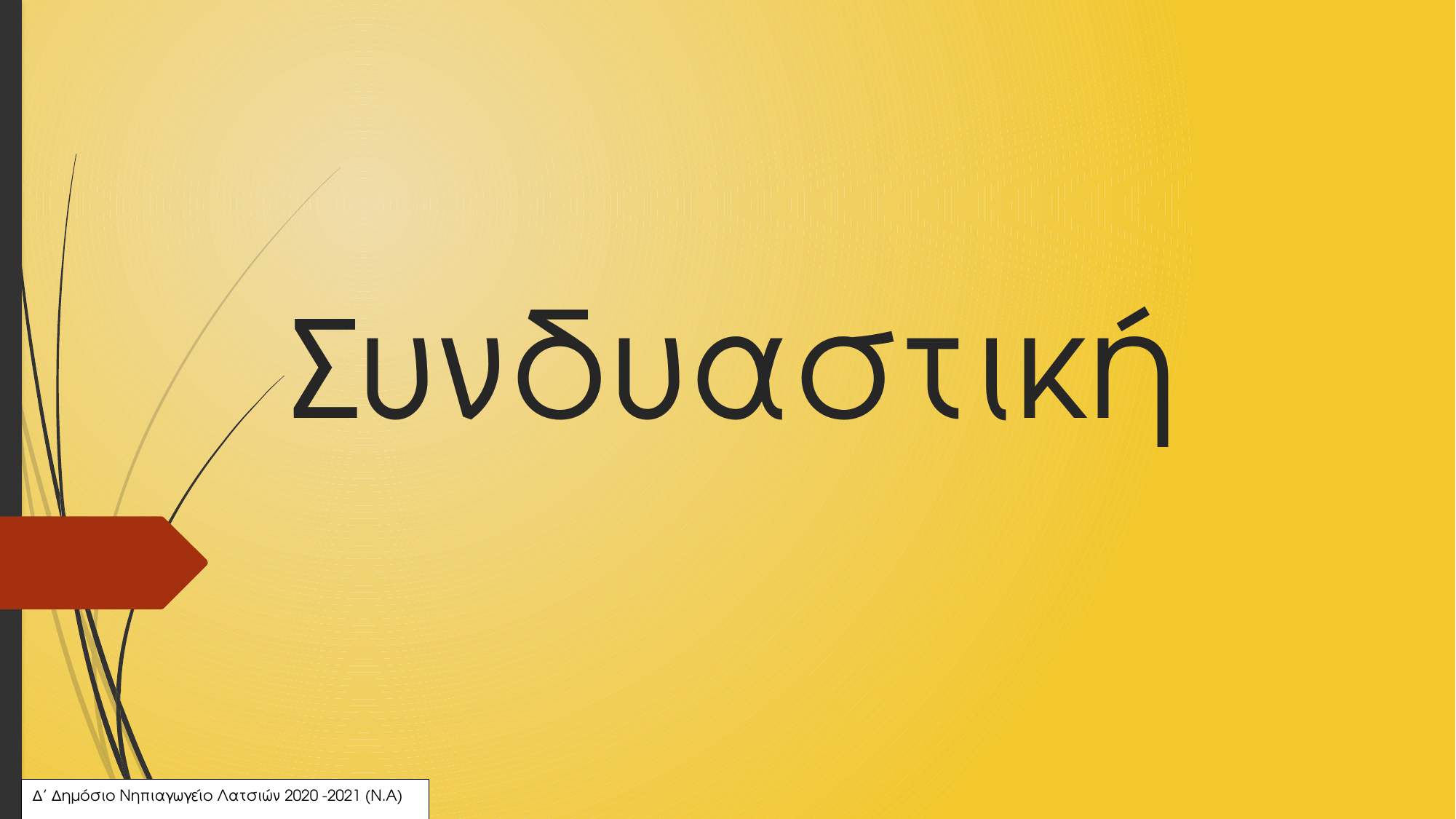

# Συνδυαστική
Δ’ Δημόσιο Νηπιαγωγείο Λατσιών 2020 -2021 (Ν.Α)